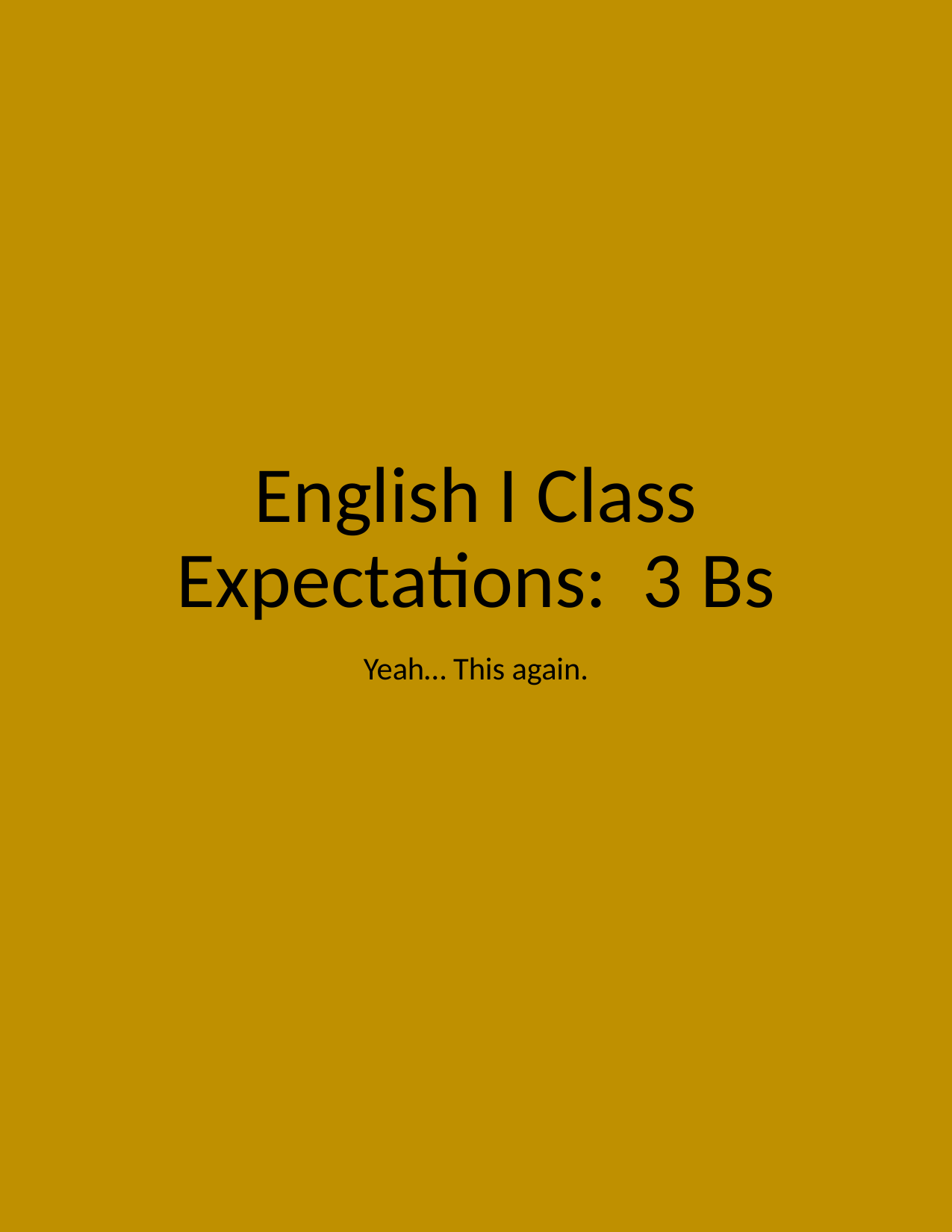

# English I Class Expectations:  3 Bs
Yeah… This again.